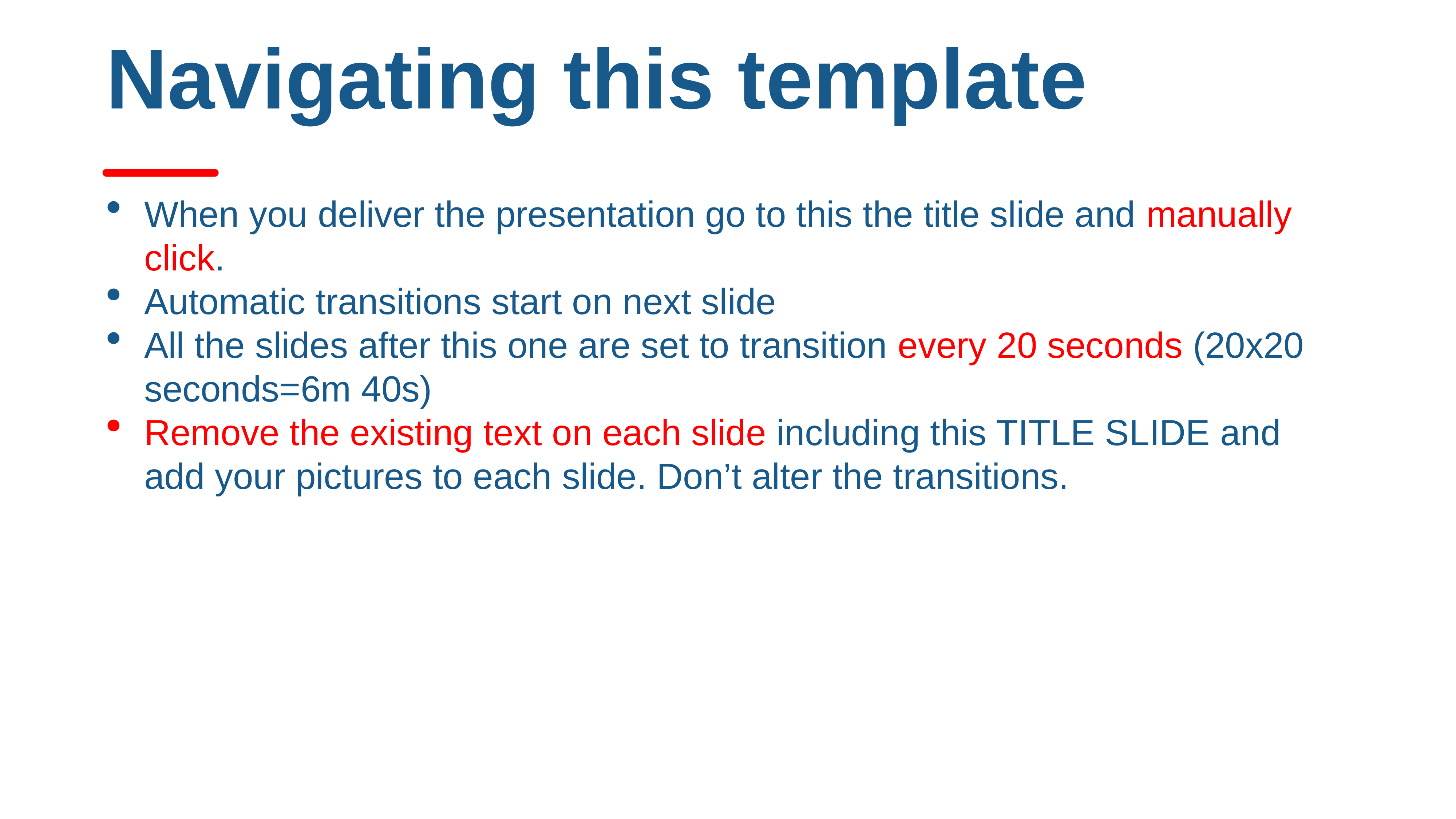

# Navigating this template
When you deliver the presentation go to this the title slide and manually click.
Automatic transitions start on next slide
All the slides after this one are set to transition every 20 seconds (20x20 seconds=6m 40s)
Remove the existing text on each slide including this TITLE SLIDE and add your pictures to each slide. Don’t alter the transitions.